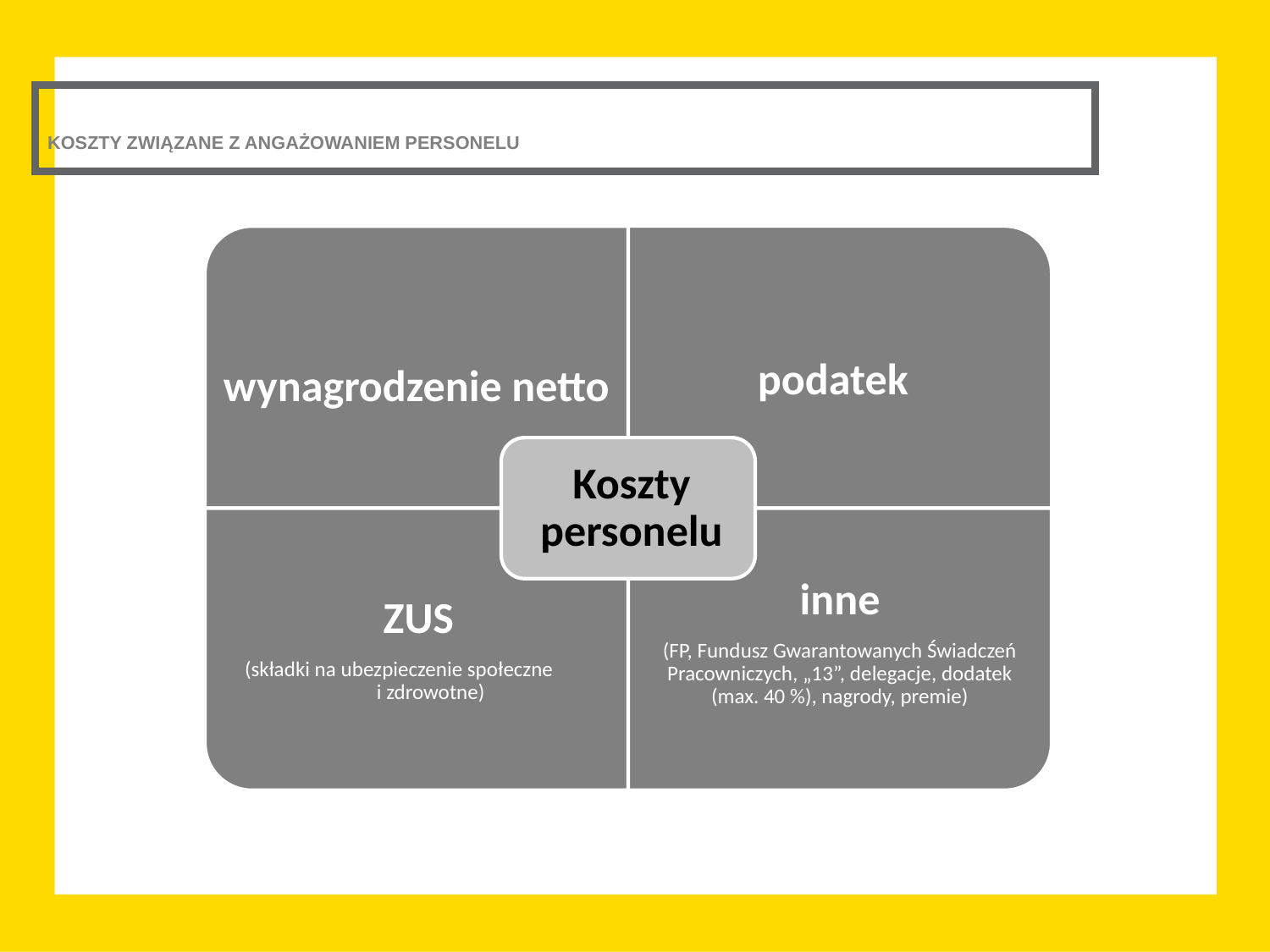

KOSZTY ZWIĄZANE Z ANGAŻOWANIEM PERSONELU

wynagrodzenie netto

podatek
ZUS
(składki na ubezpieczenie społeczne              i zdrowotne)
inne
(FP, Fundusz Gwarantowanych Świadczeń Pracowniczych, „13”, delegacje, dodatek (max. 40 %), nagrody, premie)
Koszty personelu